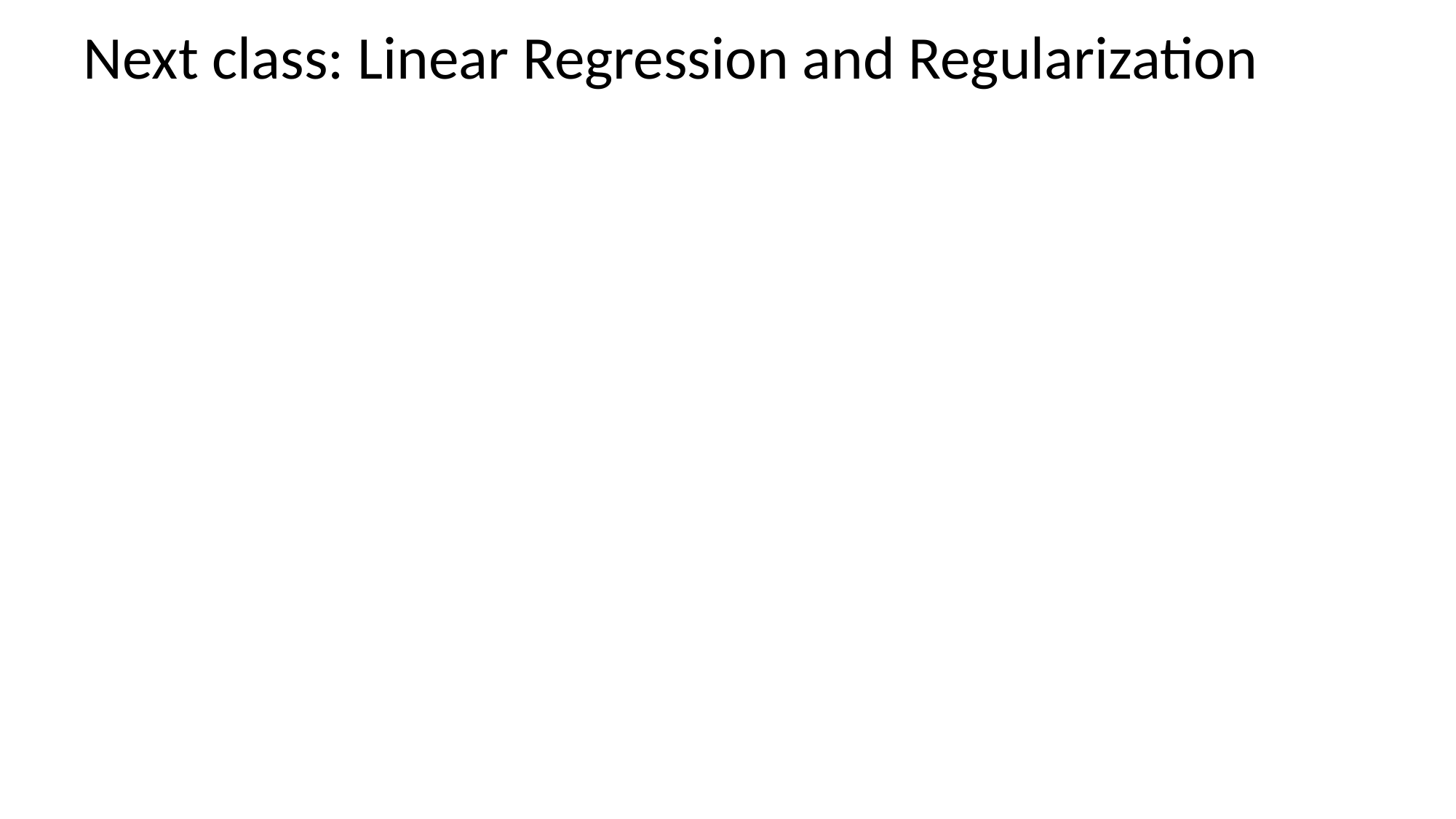

# Next class: Linear Regression and Regularization